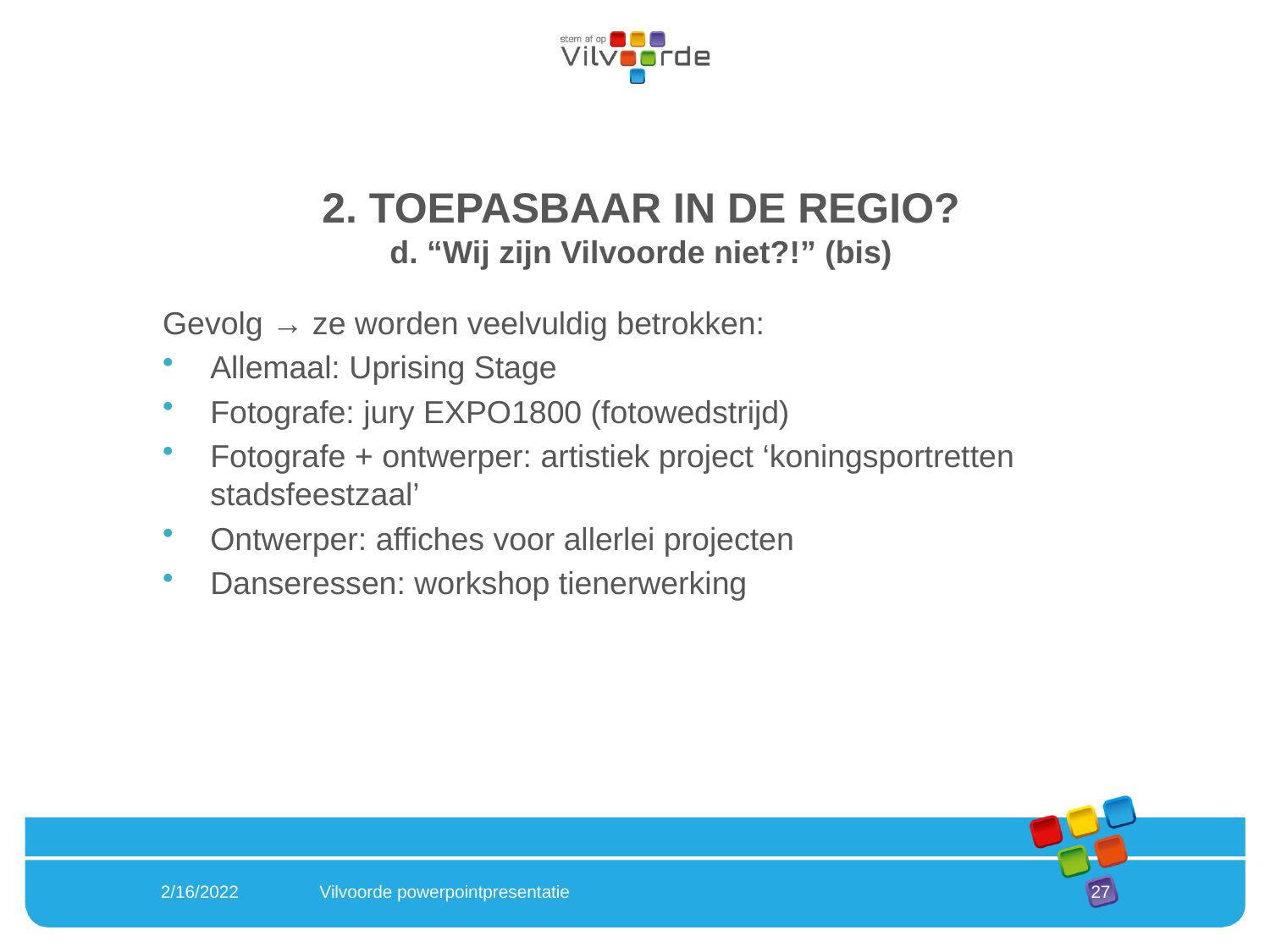

# 2. TOEPASBAAR IN DE REGIO? d. “Wij zijn Vilvoorde niet?!” (bis)
Gevolg → ze worden veelvuldig betrokken:
Allemaal: Uprising Stage
Fotografe: jury EXPO1800 (fotowedstrijd)
Fotografe + ontwerper: artistiek project ‘koningsportretten stadsfeestzaal’
Ontwerper: affiches voor allerlei projecten
Danseressen: workshop tienerwerking
2/16/2022
Vilvoorde powerpointpresentatie
27